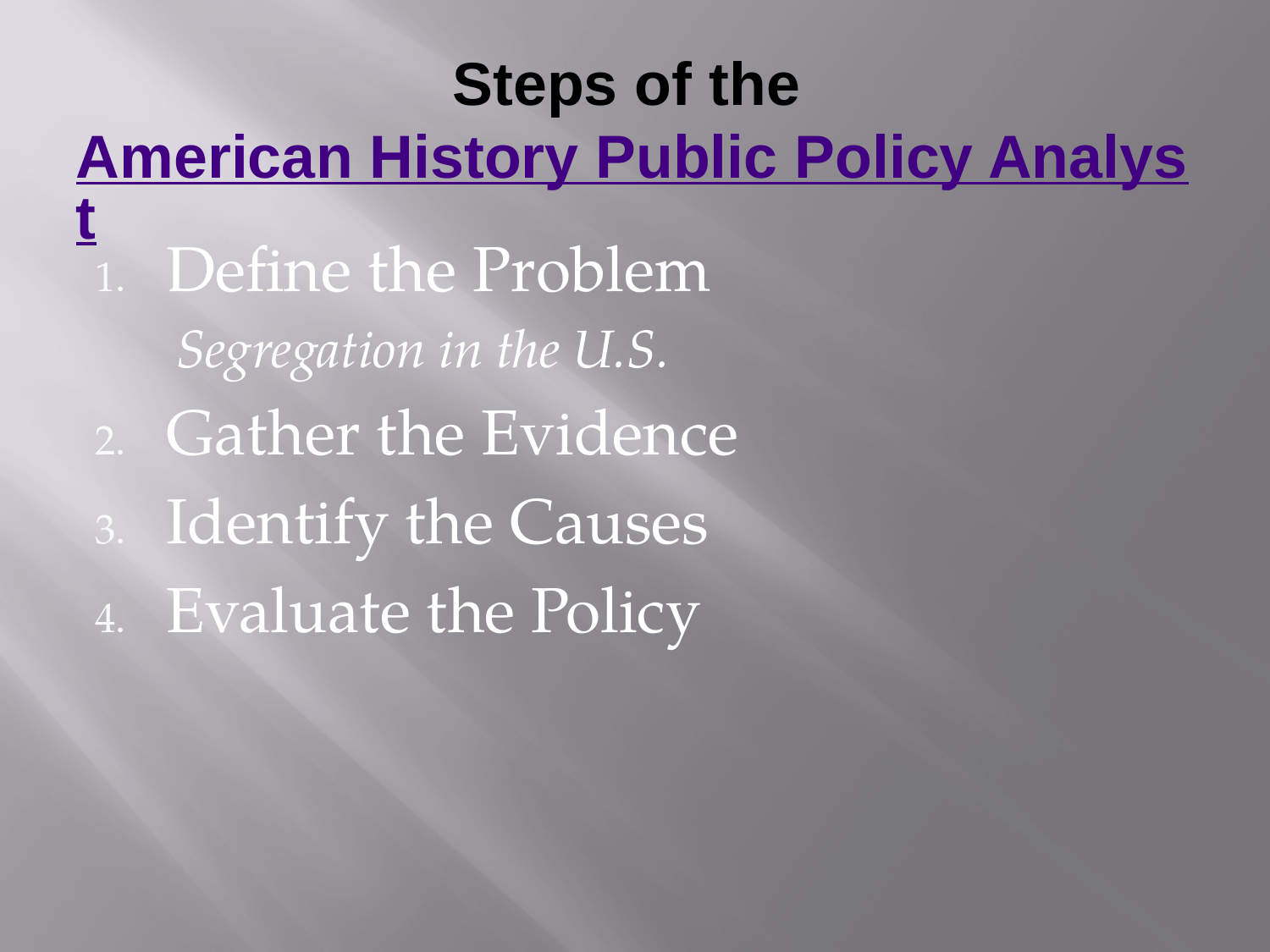

# Steps of the American History Public Policy Analyst
Define the Problem
Segregation in the U.S.
Gather the Evidence
Identify the Causes
Evaluate the Policy